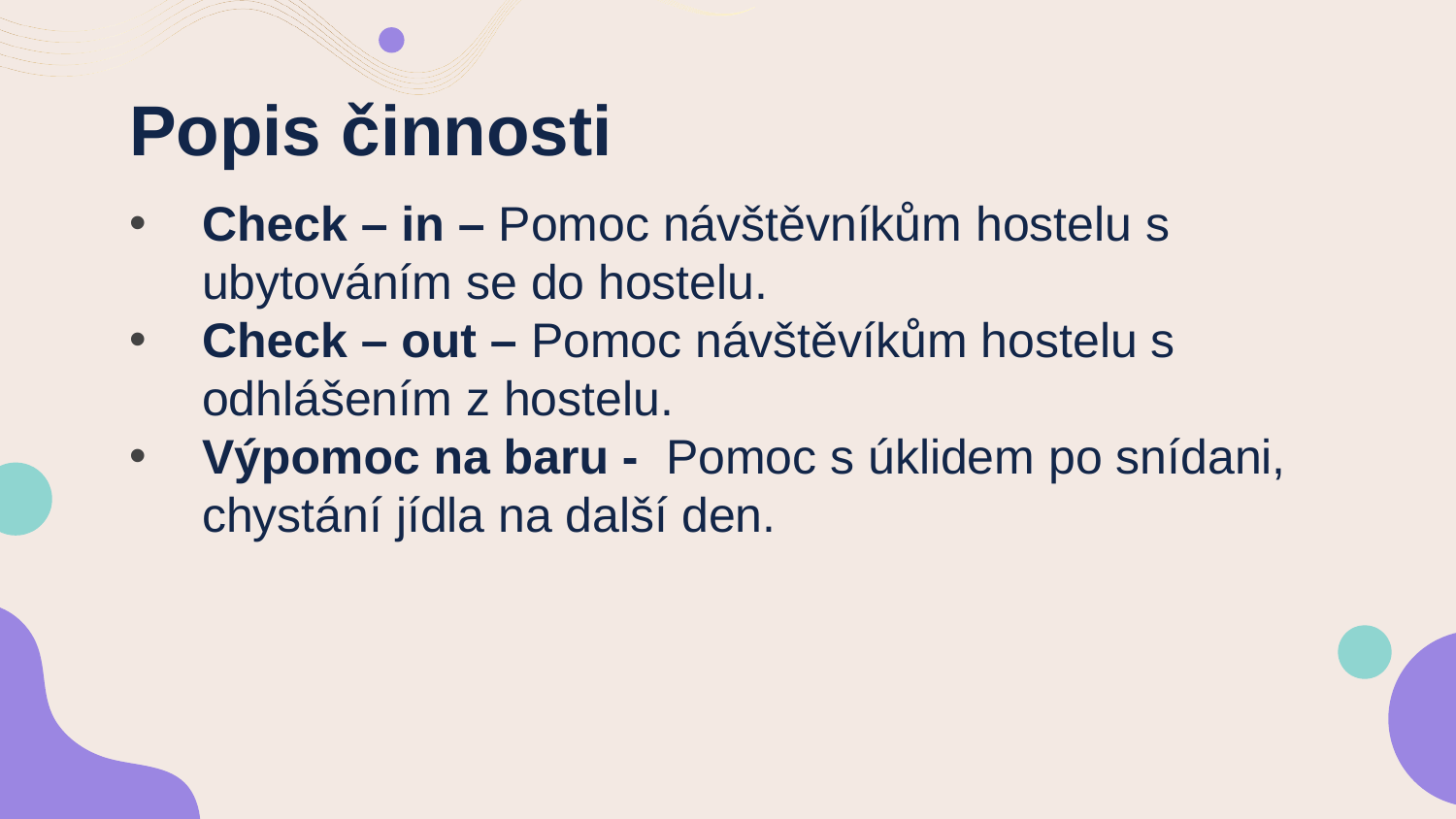

# Popis činnosti
Check – in – Pomoc návštěvníkům hostelu s ubytováním se do hostelu.
Check – out – Pomoc návštěvíkům hostelu s odhlášením z hostelu.
Výpomoc na baru -  Pomoc s úklidem po snídani, chystání jídla na další den.